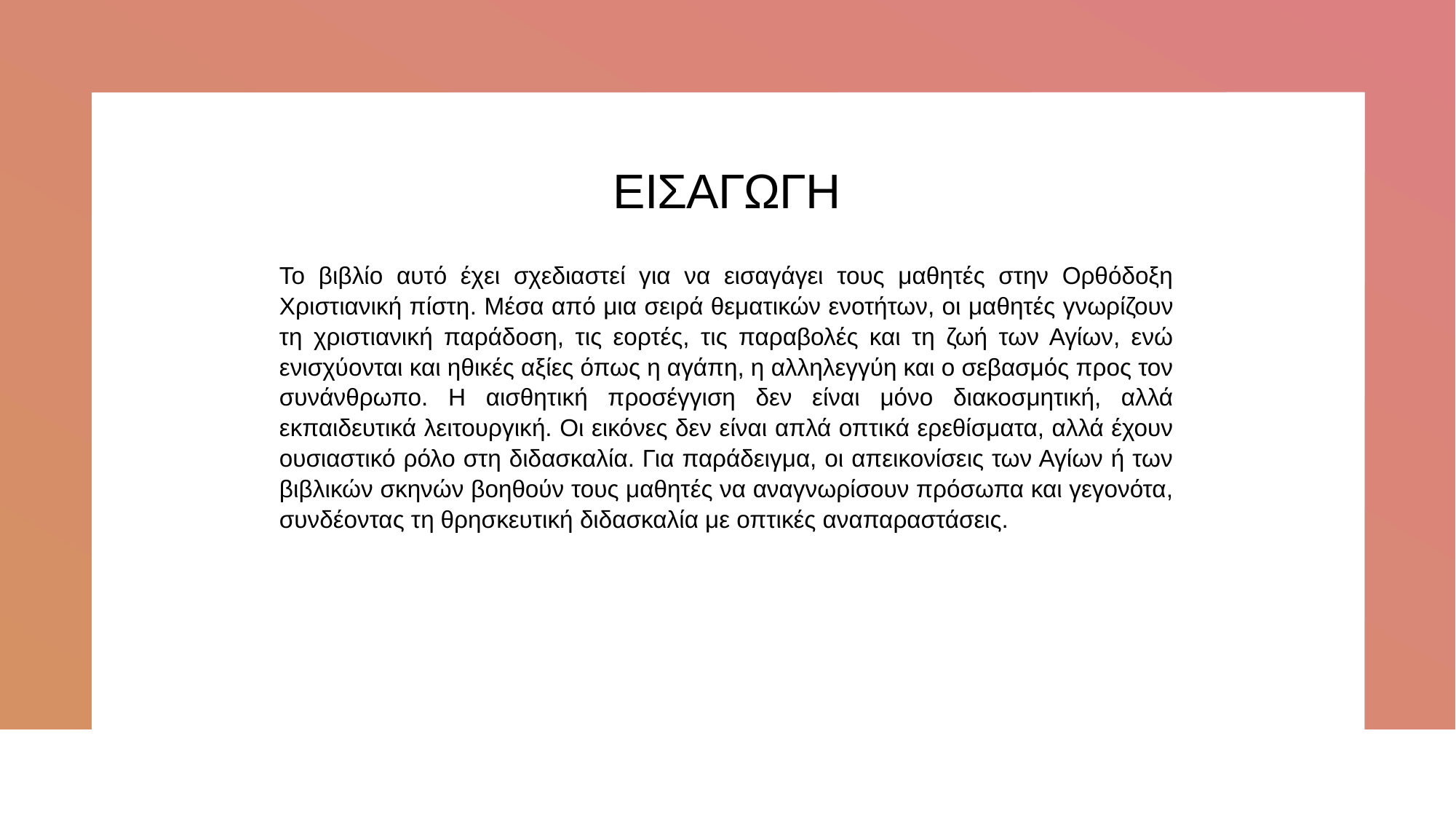

# ΕΙΣΑΓΩΓΗ
Το βιβλίο αυτό έχει σχεδιαστεί για να εισαγάγει τους μαθητές στην Ορθόδοξη Χριστιανική πίστη. Μέσα από μια σειρά θεματικών ενοτήτων, οι μαθητές γνωρίζουν τη χριστιανική παράδοση, τις εορτές, τις παραβολές και τη ζωή των Αγίων, ενώ ενισχύονται και ηθικές αξίες όπως η αγάπη, η αλληλεγγύη και ο σεβασμός προς τον συνάνθρωπο. Η αισθητική προσέγγιση δεν είναι μόνο διακοσμητική, αλλά εκπαιδευτικά λειτουργική. Οι εικόνες δεν είναι απλά οπτικά ερεθίσματα, αλλά έχουν ουσιαστικό ρόλο στη διδασκαλία. Για παράδειγμα, οι απεικονίσεις των Αγίων ή των βιβλικών σκηνών βοηθούν τους μαθητές να αναγνωρίσουν πρόσωπα και γεγονότα, συνδέοντας τη θρησκευτική διδασκαλία με οπτικές αναπαραστάσεις.